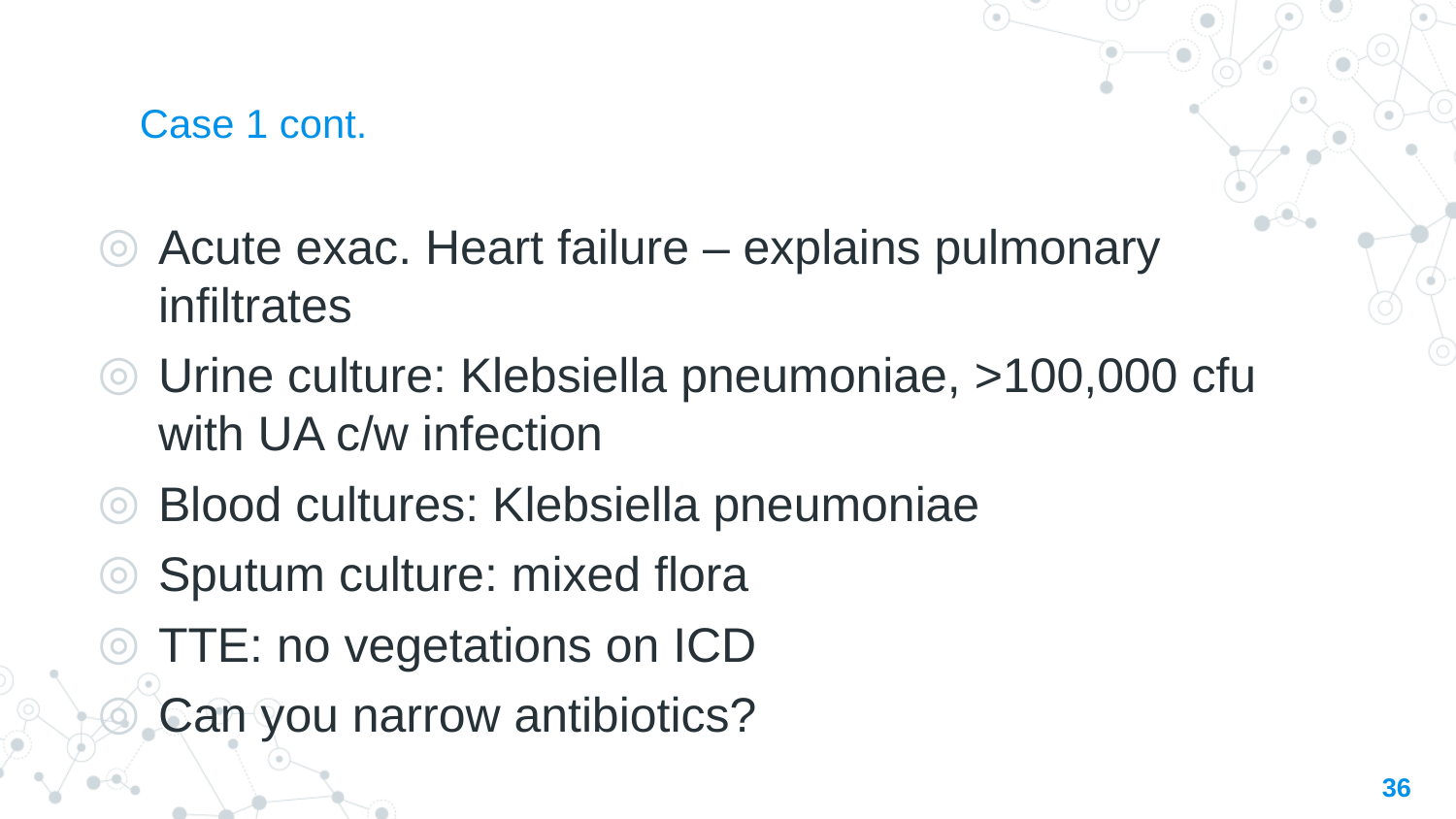

# Case 1 cont.
Acute exac. Heart failure – explains pulmonary infiltrates
Urine culture: Klebsiella pneumoniae, >100,000 cfu with UA c/w infection
Blood cultures: Klebsiella pneumoniae
Sputum culture: mixed flora
TTE: no vegetations on ICD
Can you narrow antibiotics?
36